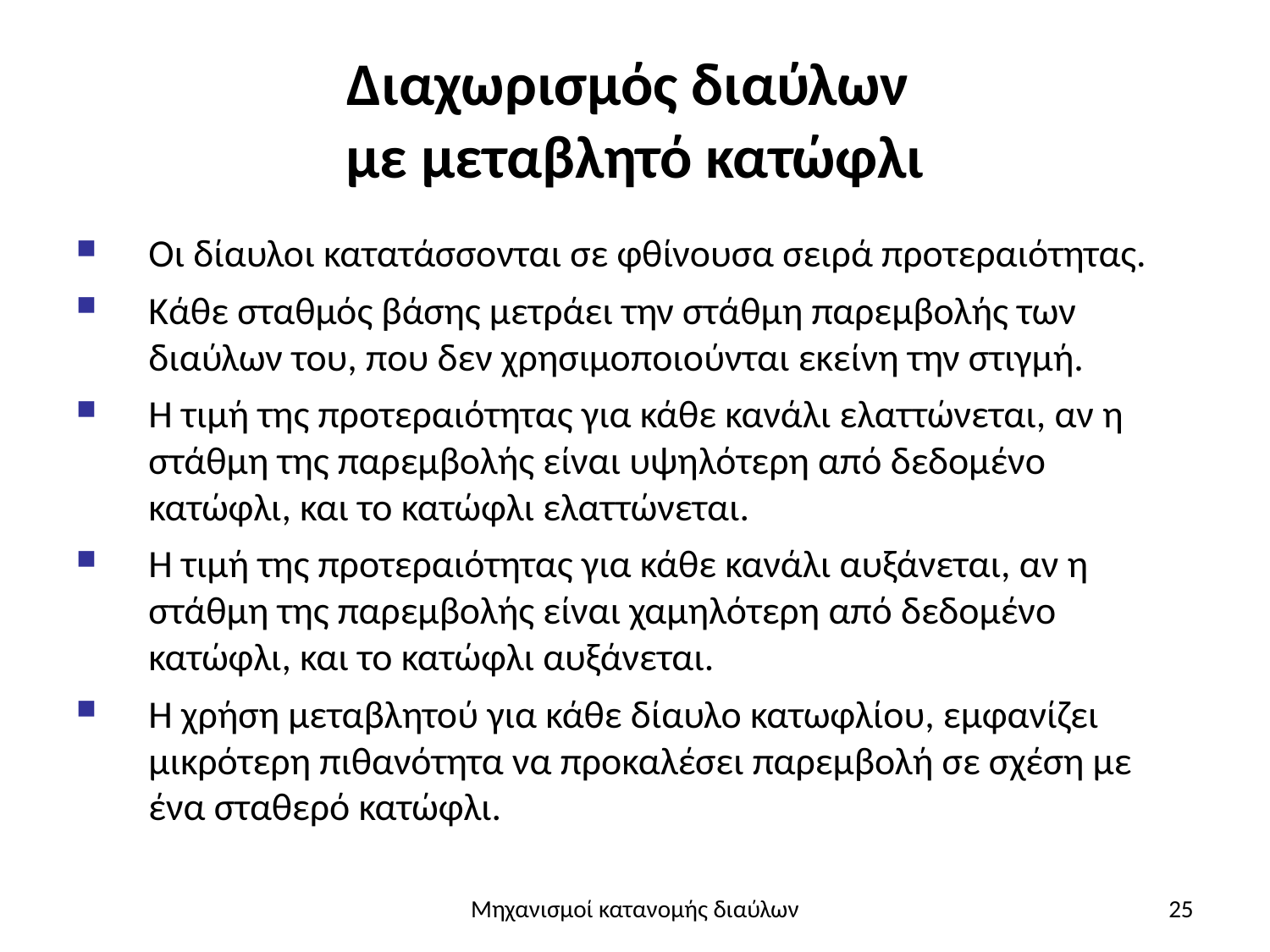

# Διαχωρισμός διαύλων με μεταβλητό κατώφλι
Οι δίαυλοι κατατάσσονται σε φθίνουσα σειρά προτεραιότητας.
Κάθε σταθμός βάσης μετράει την στάθμη παρεμβολής των διαύλων του, που δεν χρησιμοποιούνται εκείνη την στιγμή.
Η τιμή της προτεραιότητας για κάθε κανάλι ελαττώνεται, αν η στάθμη της παρεμβολής είναι υψηλότερη από δεδομένο κατώφλι, και το κατώφλι ελαττώνεται.
Η τιμή της προτεραιότητας για κάθε κανάλι αυξάνεται, αν η στάθμη της παρεμβολής είναι χαμηλότερη από δεδομένο κατώφλι, και το κατώφλι αυξάνεται.
Η χρήση μεταβλητού για κάθε δίαυλο κατωφλίου, εμφανίζει μικρότερη πιθανότητα να προκαλέσει παρεμβολή σε σχέση με ένα σταθερό κατώφλι.
Μηχανισμοί κατανομής διαύλων
25